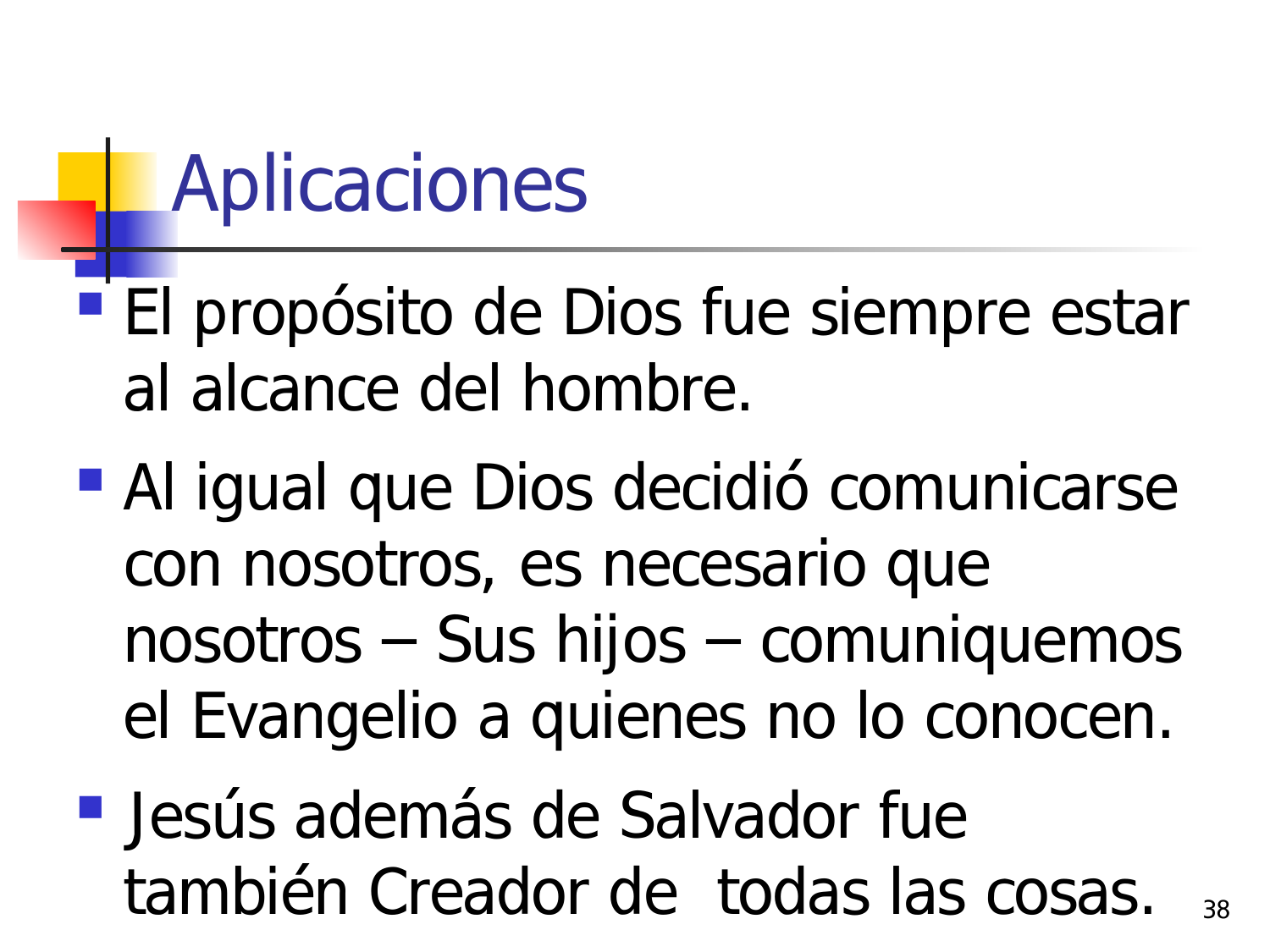

# Aplicaciones
El propósito de Dios fue siempre estar al alcance del hombre.
Al igual que Dios decidió comunicarse con nosotros, es necesario que nosotros – Sus hijos – comuniquemos el Evangelio a quienes no lo conocen.
Jesús además de Salvador fue también Creador de  todas las cosas.
38